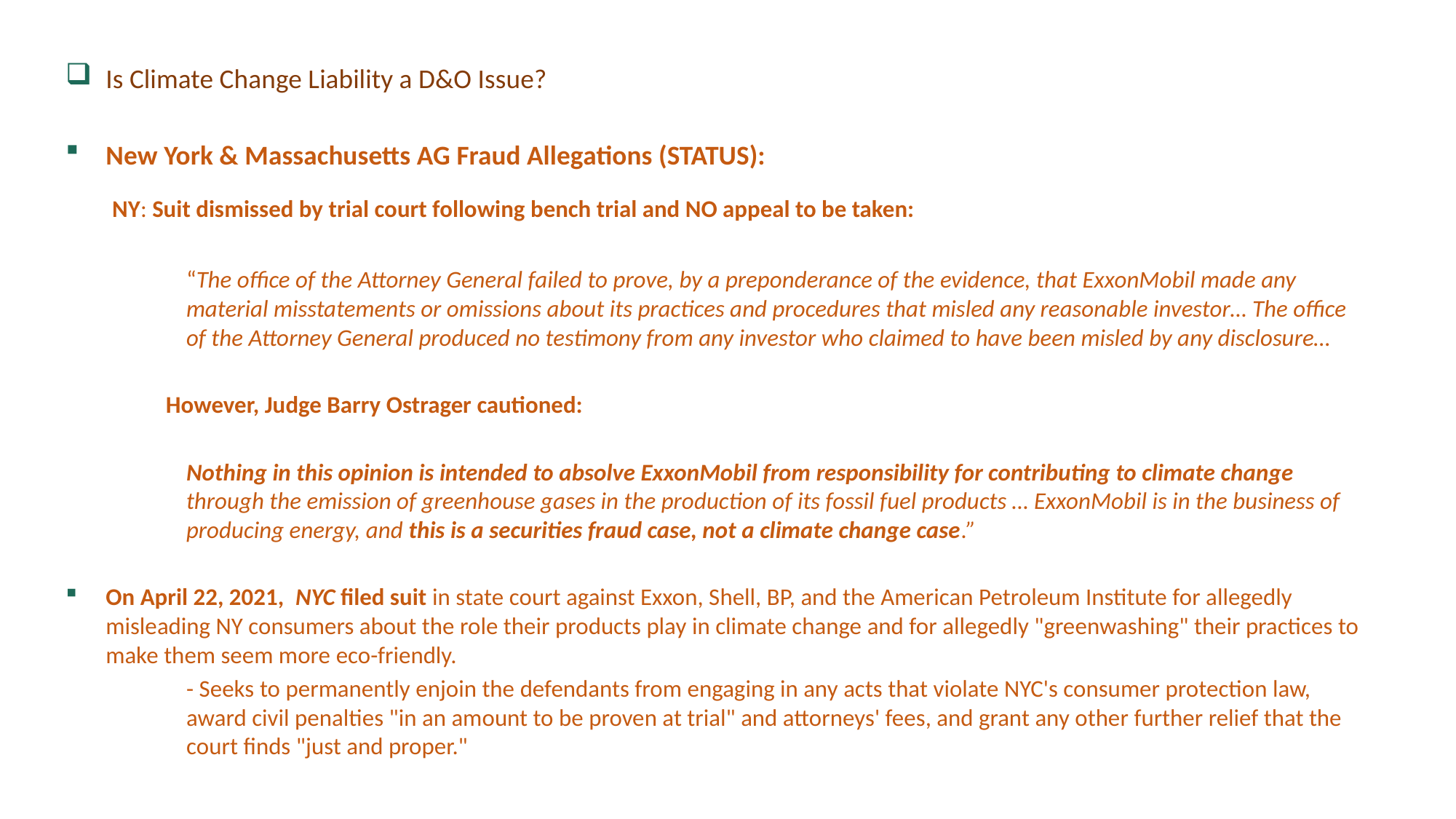

Is Climate Change Liability a D&O Issue?

New York & Massachusetts AG Fraud Allegations (STATUS):
	NY: Suit dismissed by trial court following bench trial and NO appeal to be taken:

“The office of the Attorney General failed to prove, by a preponderance of the evidence, that ExxonMobil made any material misstatements or omissions about its practices and procedures that misled any reasonable investor… The office of the Attorney General produced no testimony from any investor who claimed to have been misled by any disclosure…

However, Judge Barry Ostrager cautioned:

Nothing in this opinion is intended to absolve ExxonMobil from responsibility for contributing to climate change through the emission of greenhouse gases in the production of its fossil fuel products … ExxonMobil is in the business of producing energy, and this is a securities fraud case, not a climate change case.”

On April 22, 2021,  NYC filed suit in state court against Exxon, Shell, BP, and the American Petroleum Institute for allegedly misleading NY consumers about the role their products play in climate change and for allegedly "greenwashing" their practices to make them seem more eco-friendly.
	- Seeks to permanently enjoin the defendants from engaging in any acts that violate NYC's consumer protection law, award civil penalties "in an amount to be proven at trial" and attorneys' fees, and grant any other further relief that the court finds "just and proper."